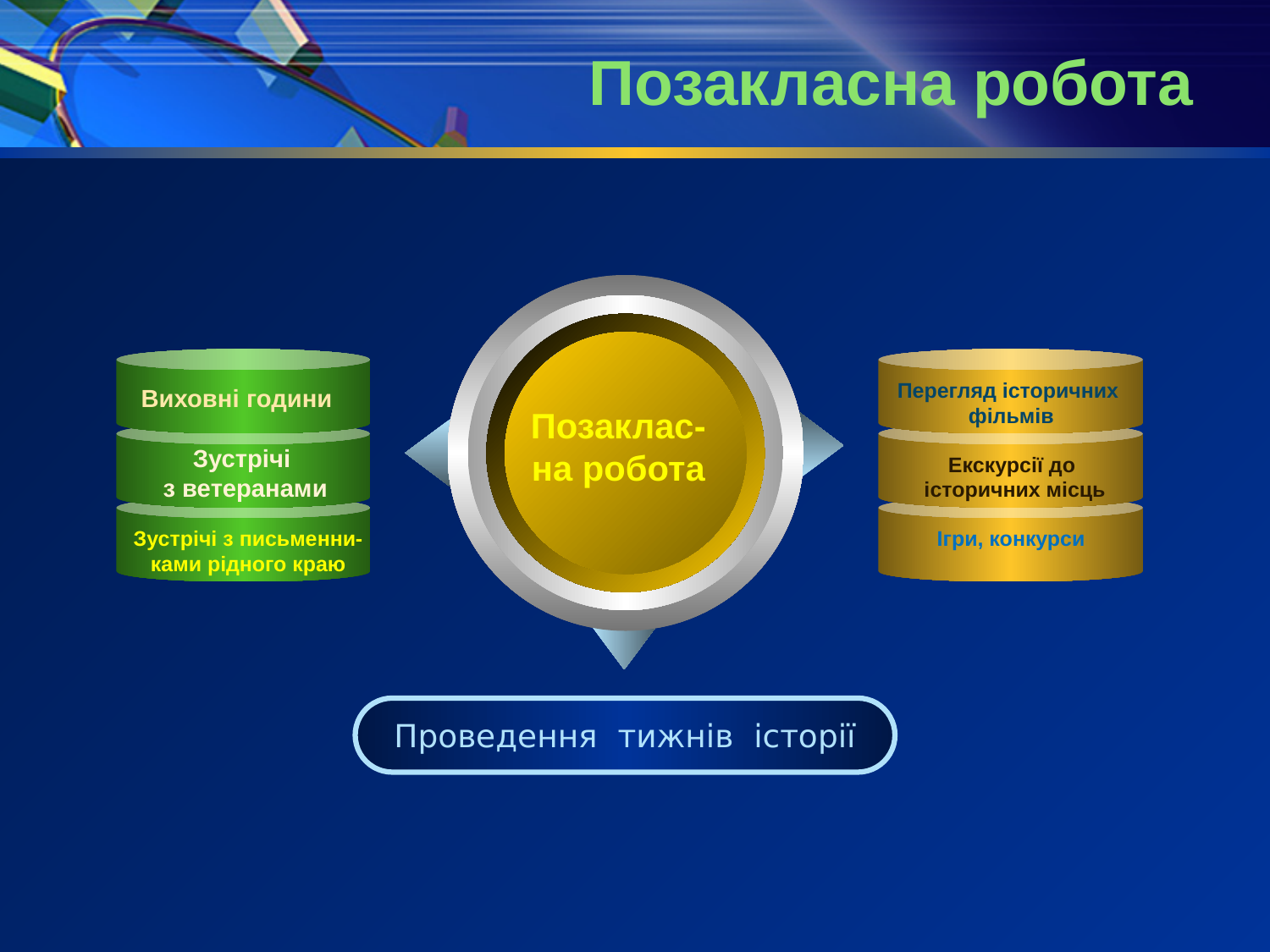

Позакласна робота

Позаклас-на робота

Перегляд історичних
 фільмів
Виховні години

Зустрічі
з ветеранами
Екскурсії до
історичних місць

Зустрічі з письменни-
ками рідного краю
Ігри, конкурси
Проведення  тижнів  історії